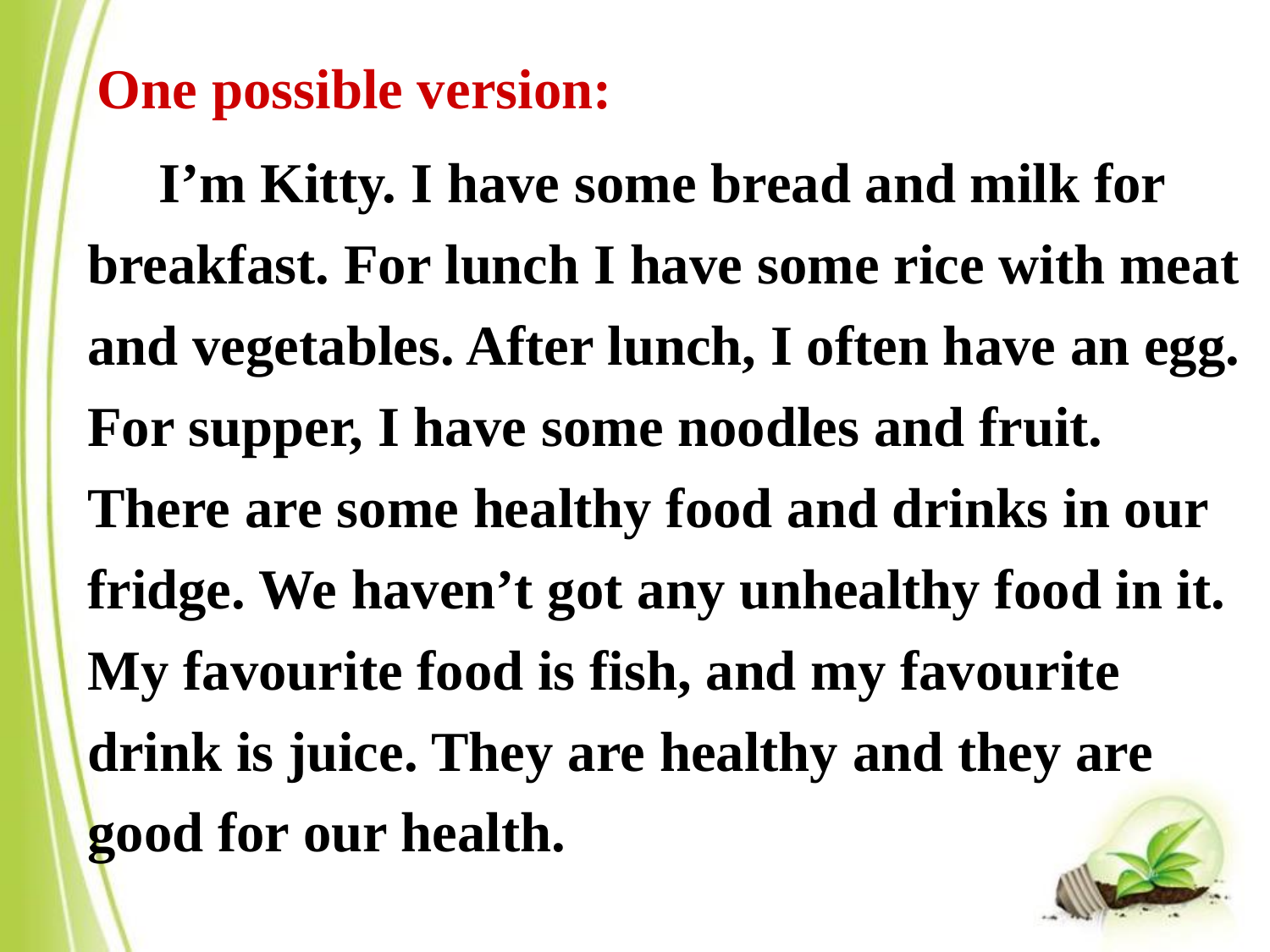

One possible version:
     I’m Kitty. I have some bread and milk for breakfast. For lunch I have some rice with meat and vegetables. After lunch, I often have an egg. For supper, I have some noodles and fruit. There are some healthy food and drinks in our fridge. We haven’t got any unhealthy food in it. My favourite food is fish, and my favourite drink is juice. They are healthy and they are good for our health.